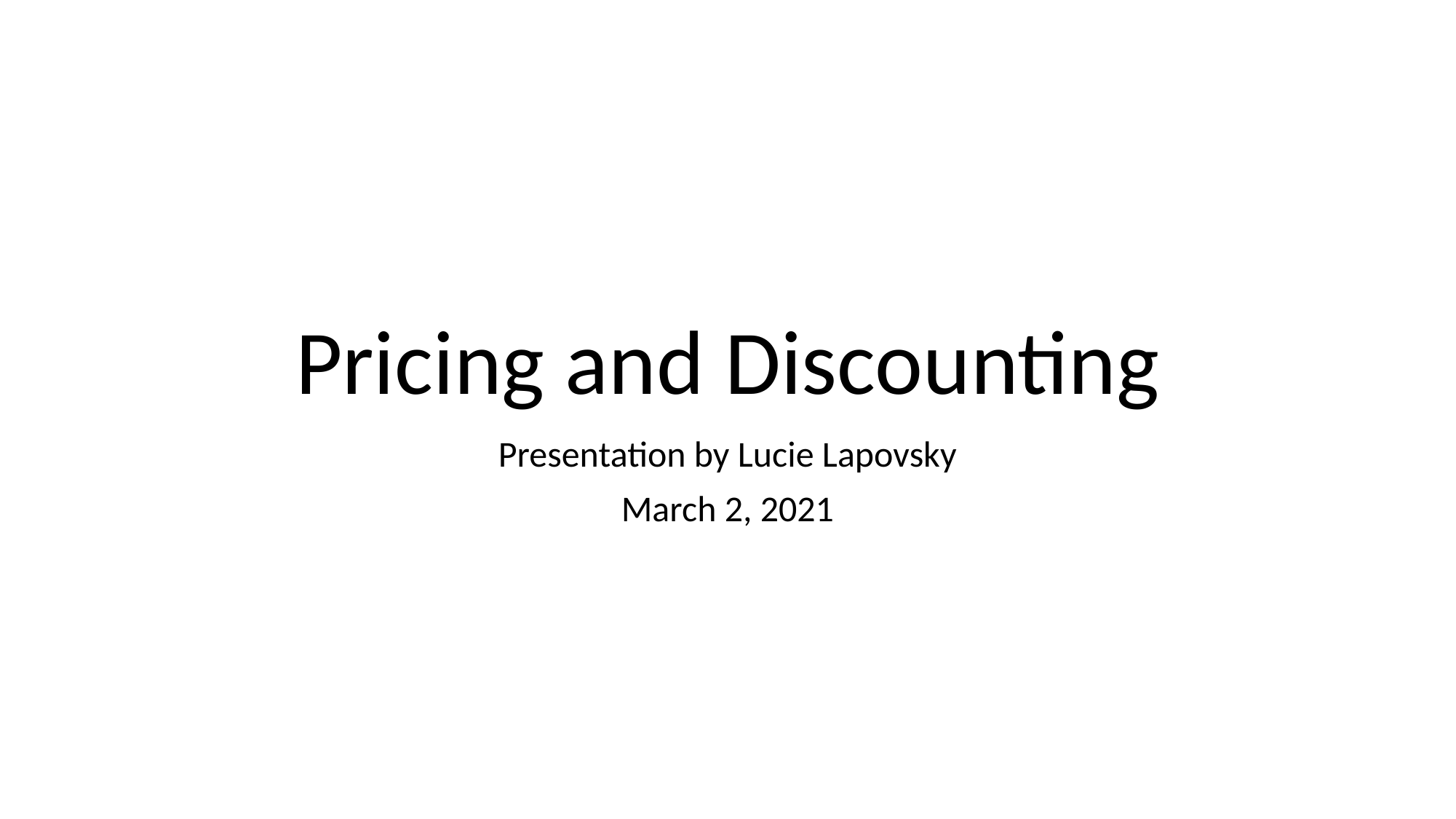

# Pricing and Discounting
Presentation by Lucie Lapovsky
March 2, 2021